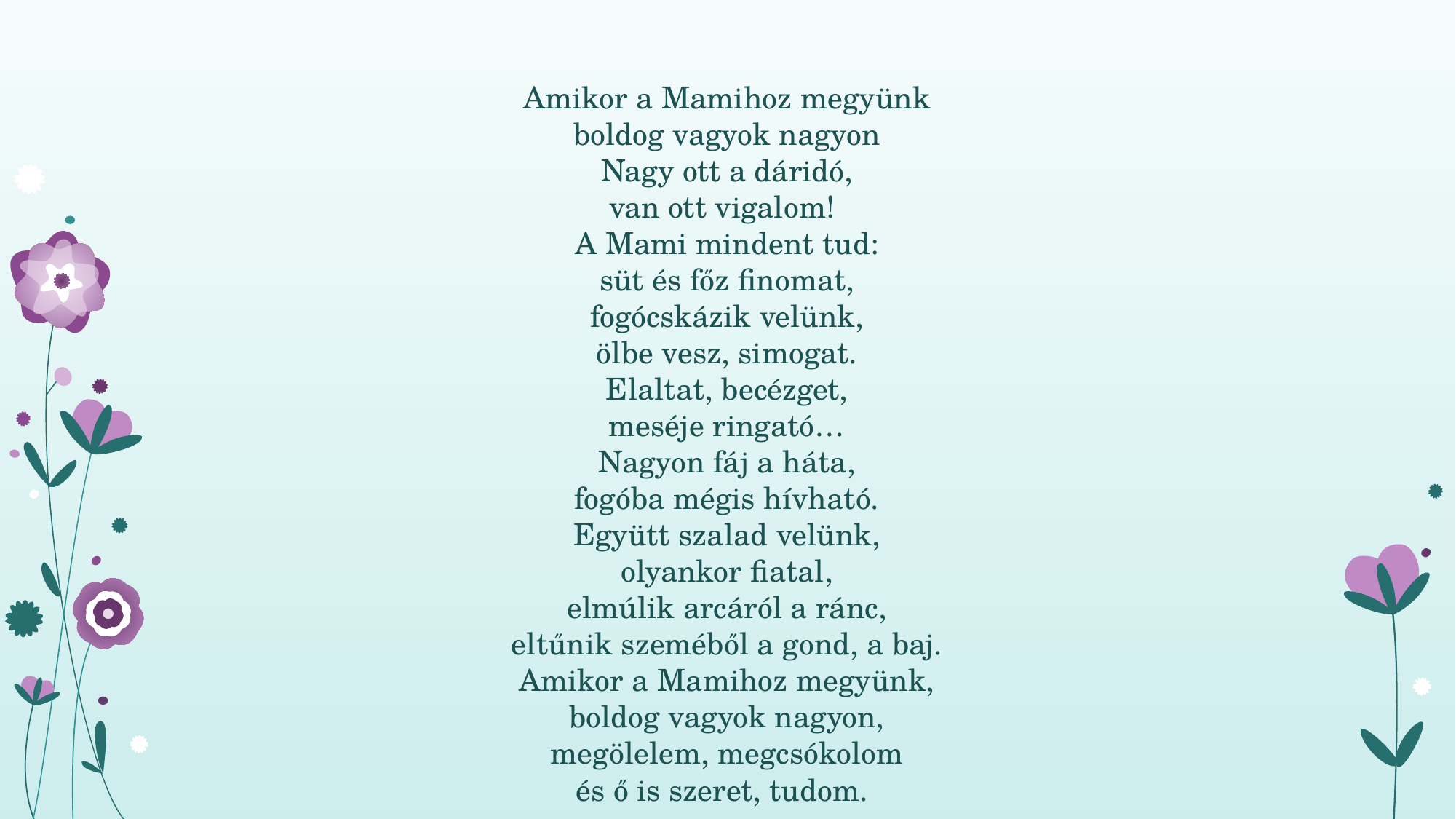

Amikor a Mamihoz megyünk
boldog vagyok nagyon
Nagy ott a dáridó,
van ott vigalom!
A Mami mindent tud:
süt és főz finomat,
fogócskázik velünk,
ölbe vesz, simogat.
Elaltat, becézget,
meséje ringató…
Nagyon fáj a háta,
fogóba mégis hívható.
Együtt szalad velünk,
olyankor fiatal,
elmúlik arcáról a ránc,
eltűnik szeméből a gond, a baj.
Amikor a Mamihoz megyünk,
boldog vagyok nagyon,
megölelem, megcsókolom
és ő is szeret, tudom.